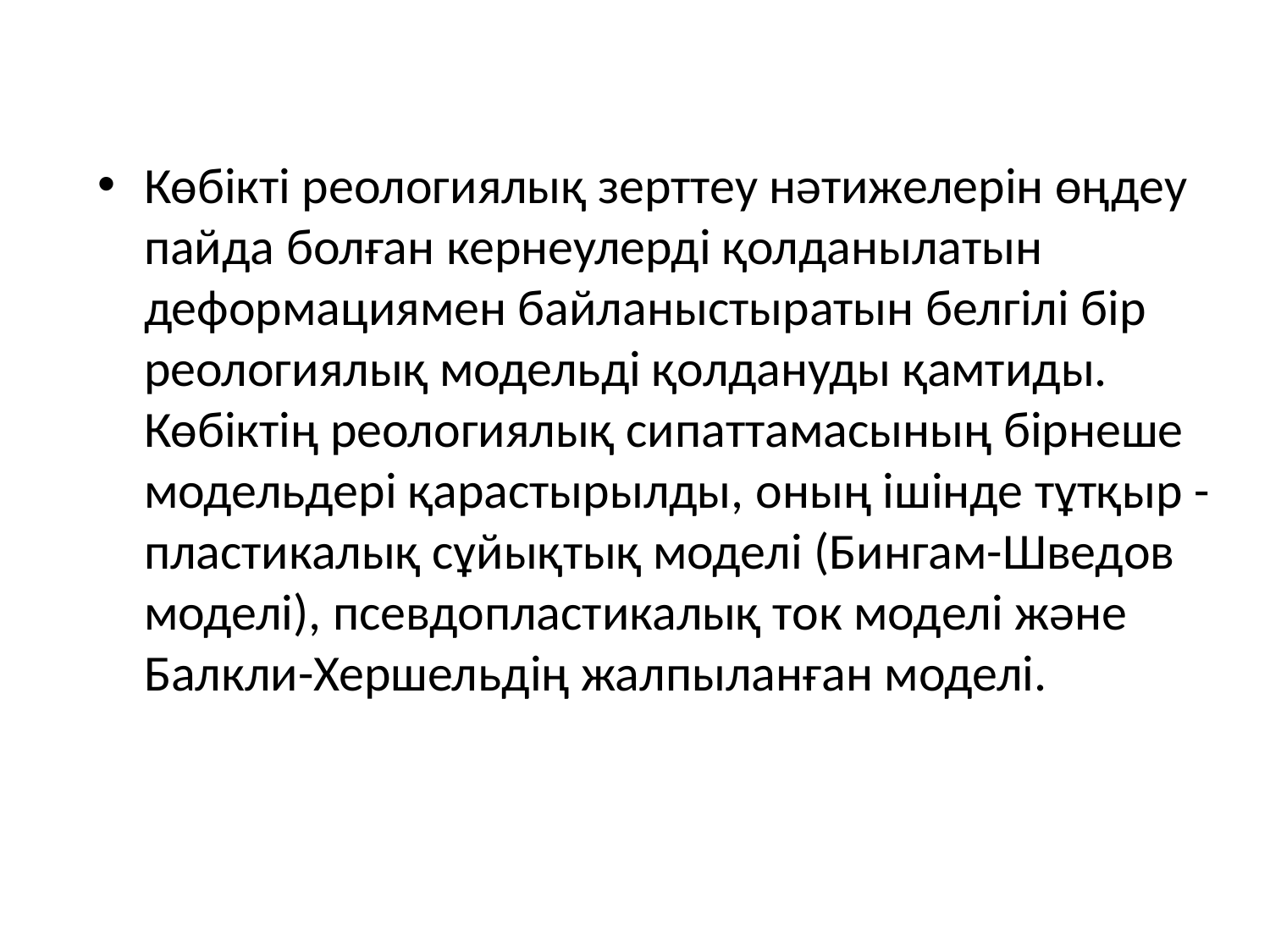

Көбікті реологиялық зерттеу нәтижелерін өңдеу пайда болған кернеулерді қолданылатын деформациямен байланыстыратын белгілі бір реологиялық модельді қолдануды қамтиды. Көбіктің реологиялық сипаттамасының бірнеше модельдері қарастырылды, оның ішінде тұтқыр - пластикалық сұйықтық моделі (Бингам-Шведов моделі), псевдопластикалық ток моделі және Балкли-Хершельдің жалпыланған моделі.